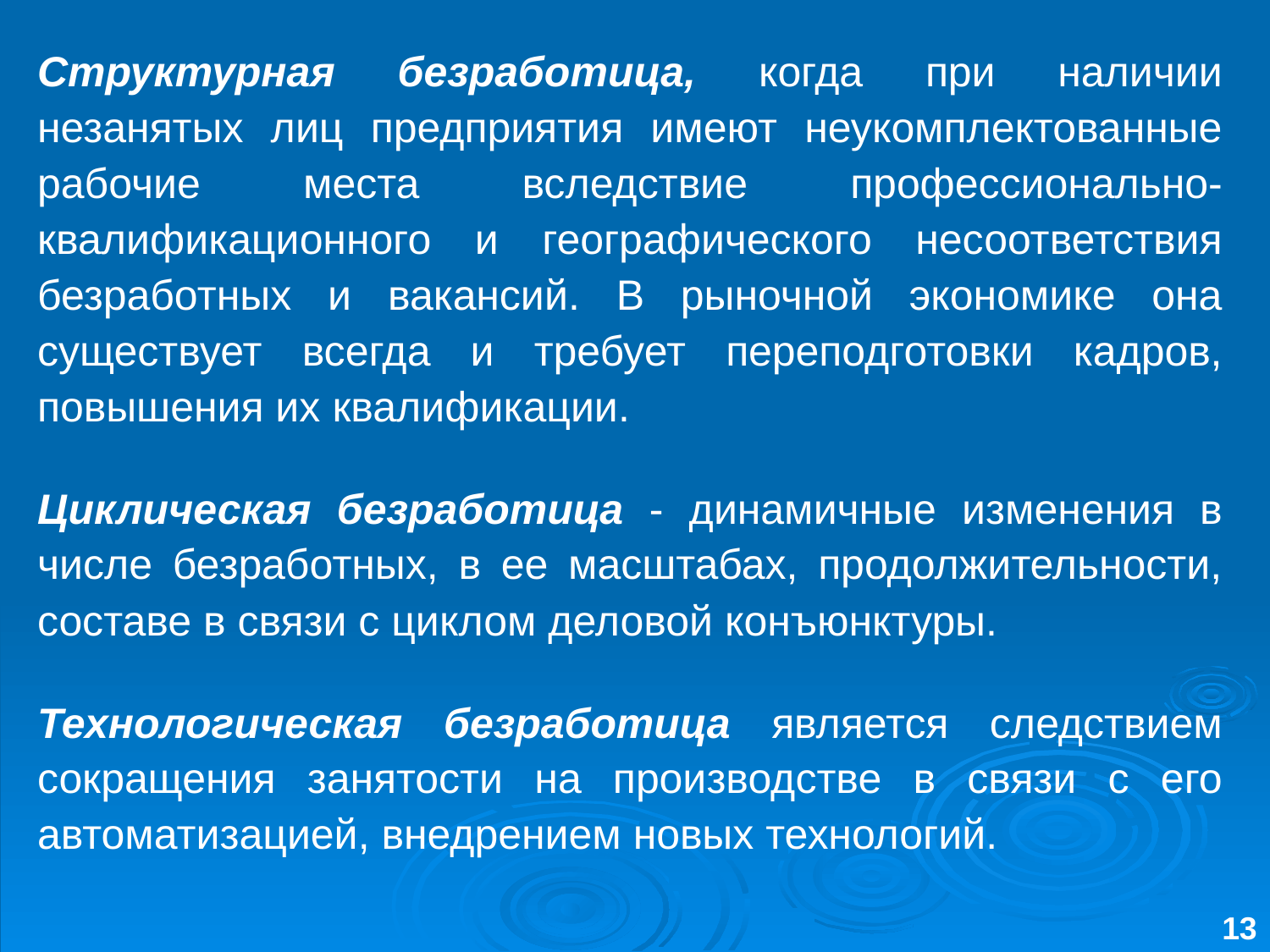

Структурная безработица, когда при наличии незанятых лиц предприятия имеют неукомплектованные рабочие места вследствие профессионально-квалификационного и географического несоответствия безработных и вакансий. В рыночной экономике она существует всегда и требует переподготовки кадров, повышения их квалификации.
Циклическая безработица - динамичные изменения в числе безработных, в ее масштабах, продолжительности, составе в связи с циклом деловой конъюнктуры.
Технологическая безработица является следствием сокращения занятости на производстве в связи с его автоматизацией, внедрением новых технологий.
13